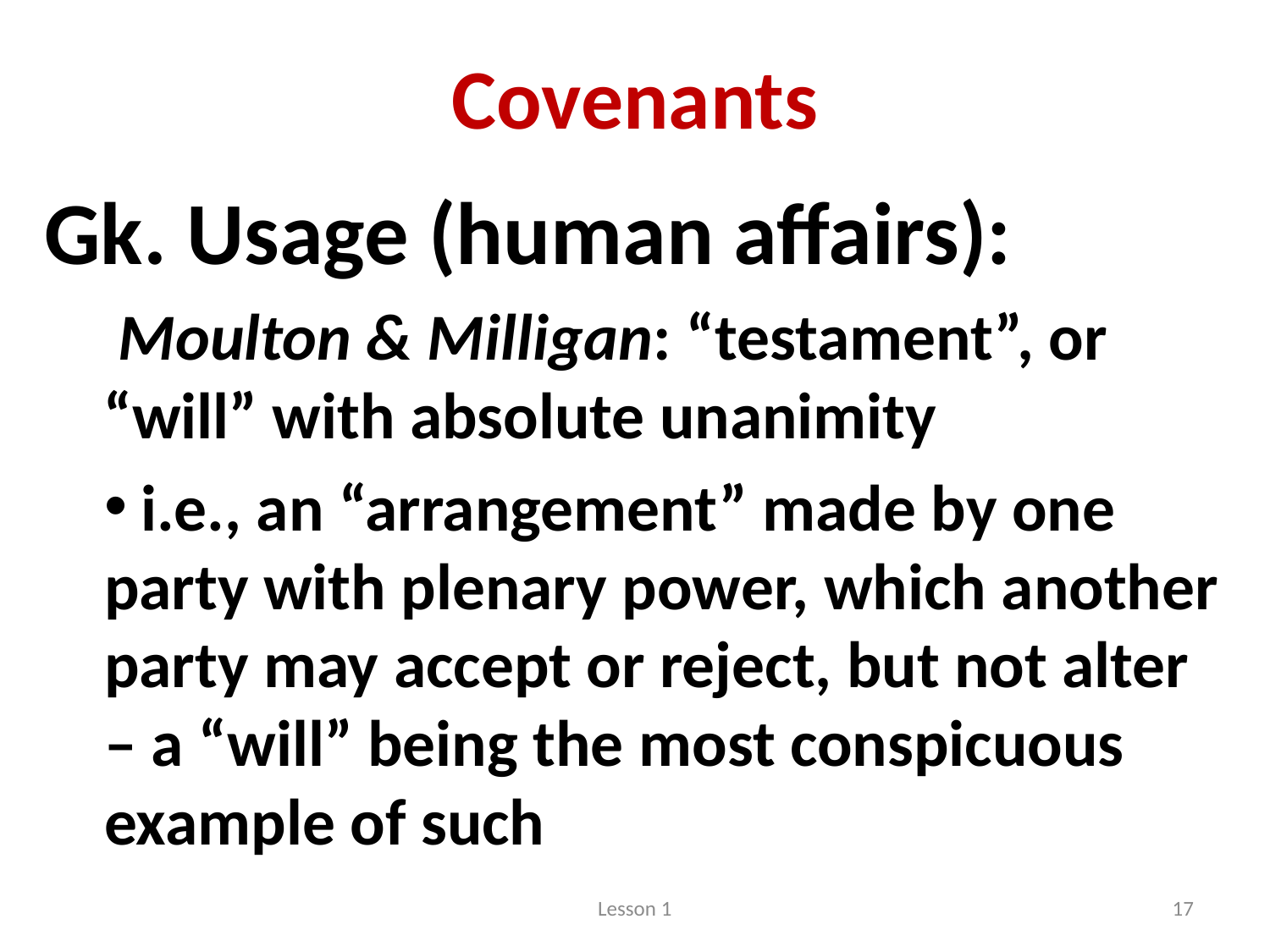

# Covenants
Gk. Usage (human affairs):
 Moulton & Milligan: “testament”, or “will” with absolute unanimity
 i.e., an “arrangement” made by one party with plenary power, which another party may accept or reject, but not alter – a “will” being the most conspicuous example of such

Lesson 1
17